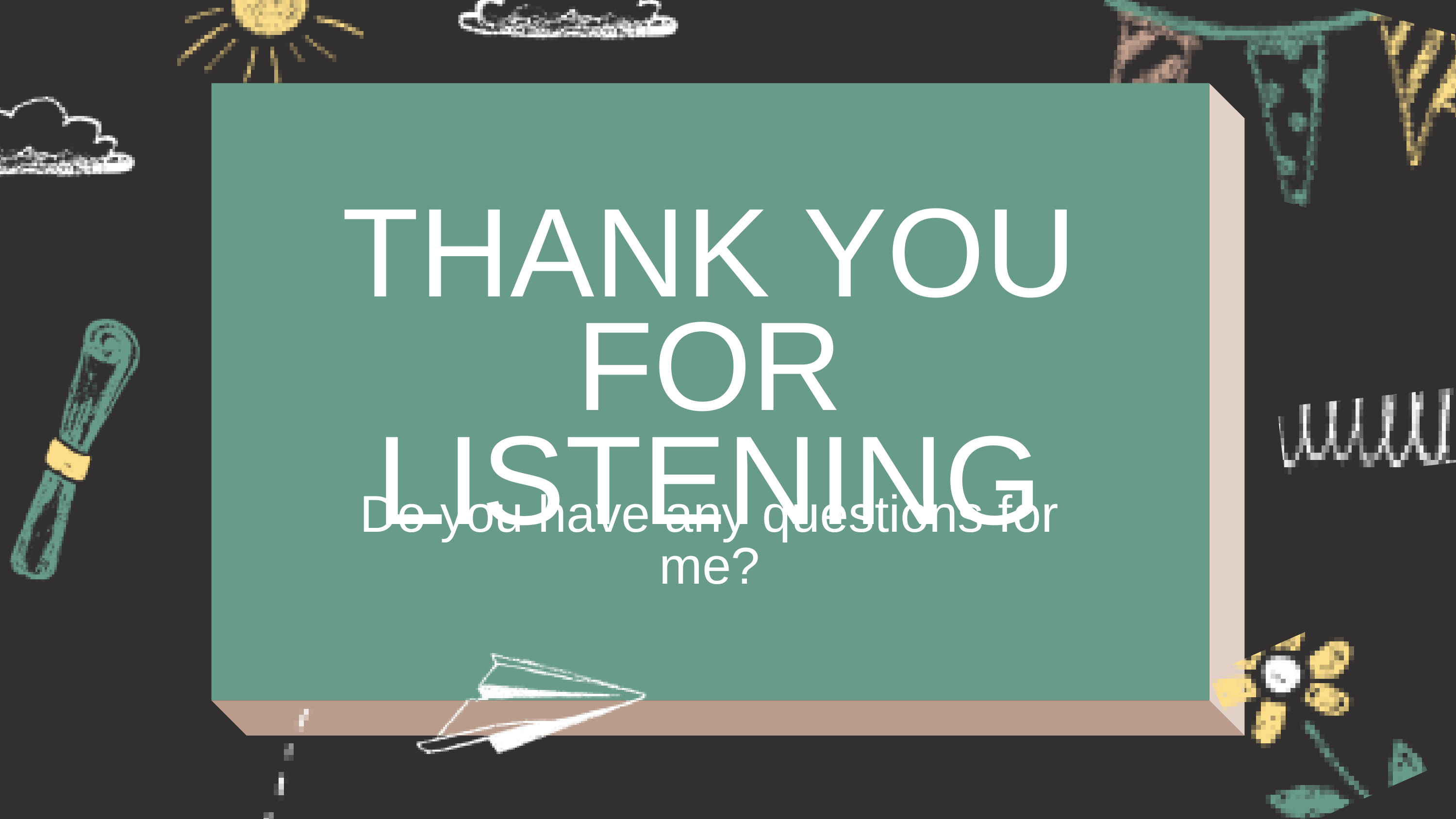

THANK YOU
FOR LISTENING

Do you have any questions for me?